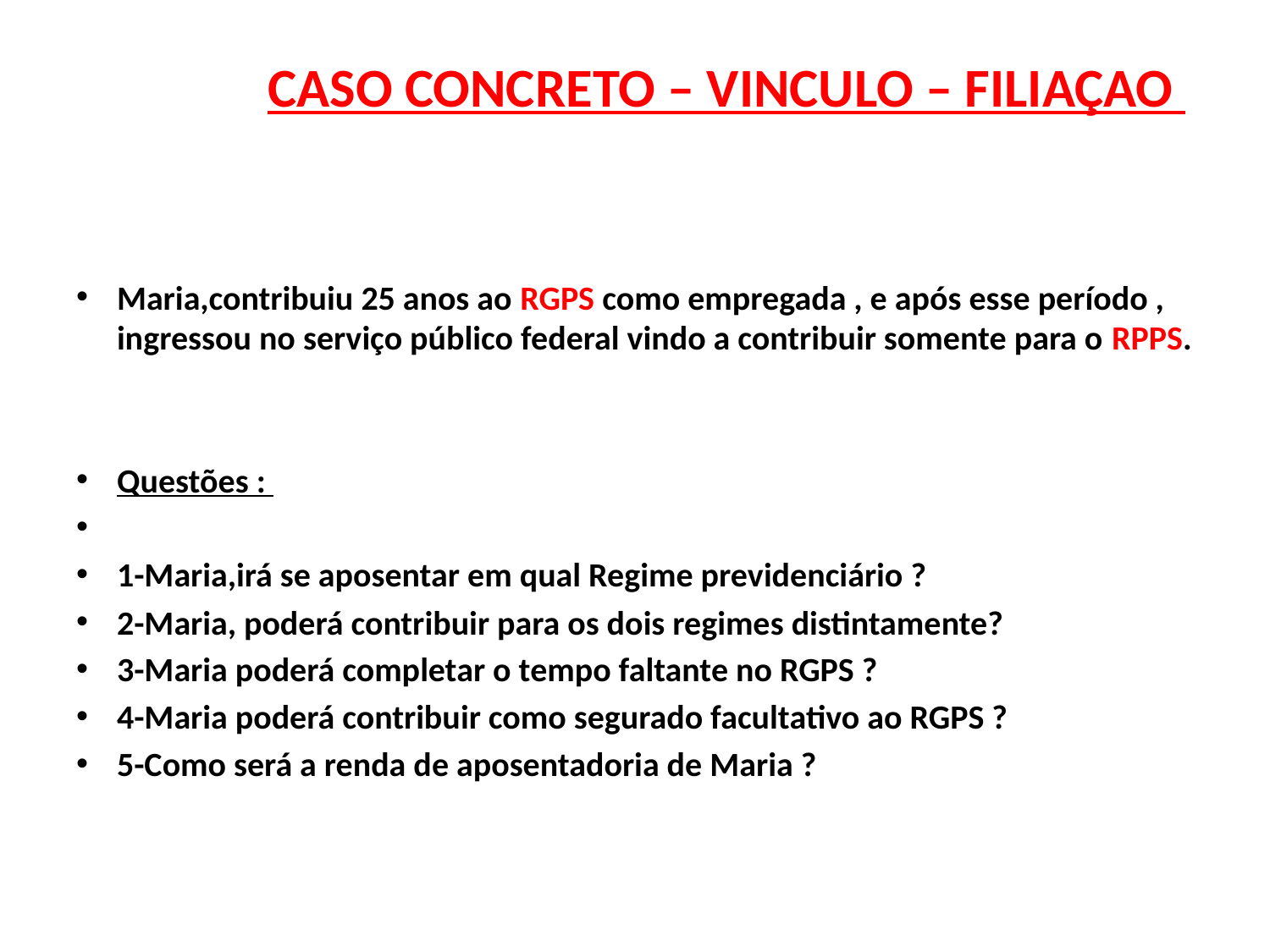

# CASO CONCRETO – VINCULO – FILIAÇAO

Maria,contribuiu 25 anos ao RGPS como empregada , e após esse período , ingressou no serviço público federal vindo a contribuir somente para o RPPS.

Questões :

1-Maria,irá se aposentar em qual Regime previdenciário ?
2-Maria, poderá contribuir para os dois regimes distintamente?
3-Maria poderá completar o tempo faltante no RGPS ?
4-Maria poderá contribuir como segurado facultativo ao RGPS ?
5-Como será a renda de aposentadoria de Maria ?